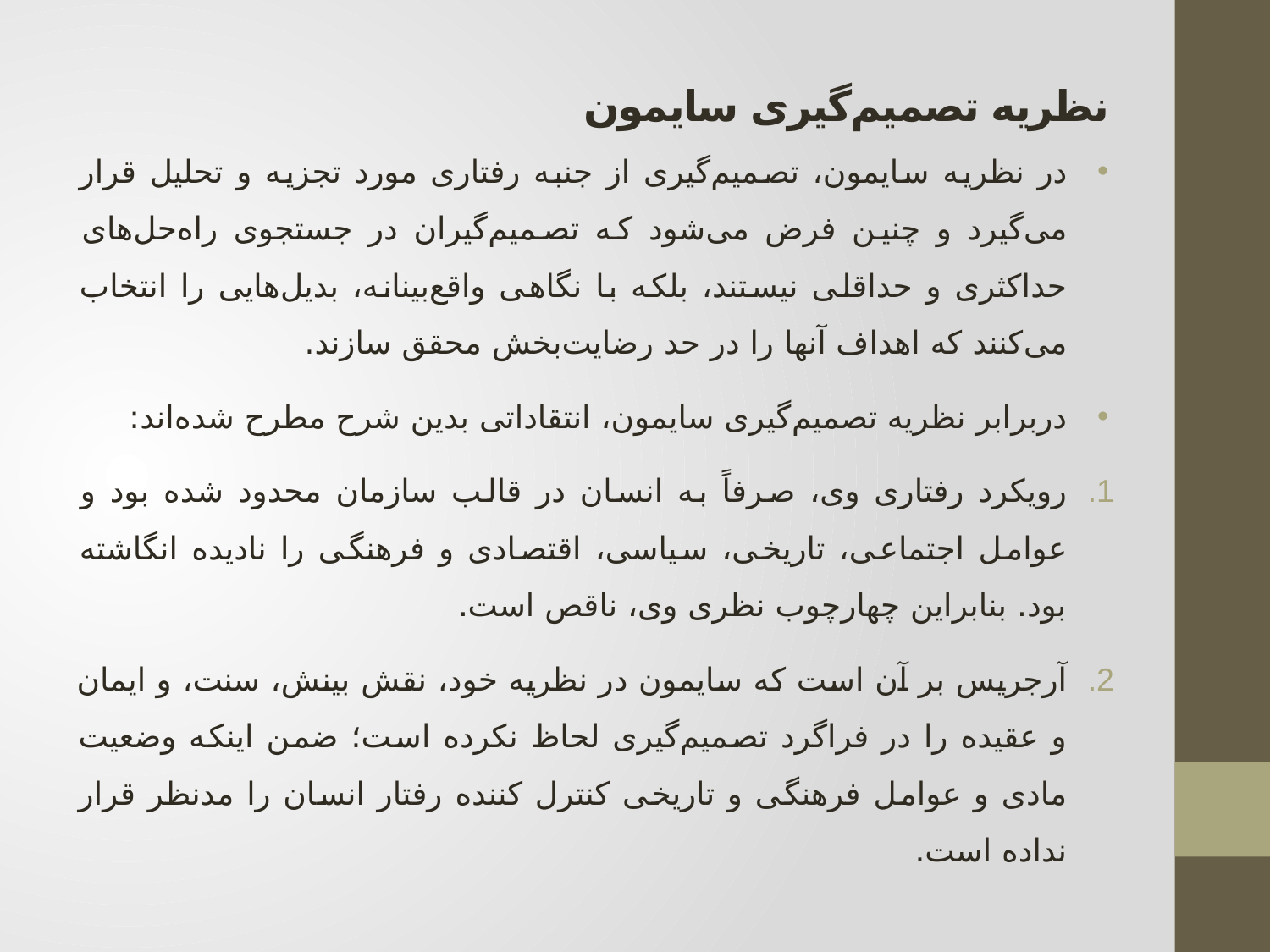

# نظریه تصمیم‌گیری سایمون
در نظریه سایمون، تصمیم‌گیری از جنبه رفتاری مورد تجزیه و تحلیل قرار می‌گیرد و چنین فرض می‌شود که تصمیم‌گیران در جستجوی راه‌حل‌های حداکثری و حداقلی نیستند، بلکه با نگاهی واقع‌بینانه، بدیل‌هایی را انتخاب می‌کنند که اهداف آنها را در حد رضایت‌بخش محقق سازند.
دربرابر نظریه تصمیم‌گیری سایمون، انتقاداتی بدین شرح مطرح شده‌اند:
رویکرد رفتاری وی، صرفاً به انسان در قالب سازمان محدود شده بود و عوامل اجتماعی، تاریخی، سیاسی، اقتصادی و فرهنگی را نادیده انگاشته بود. بنابراین چهارچوب نظری وی، ناقص است.
آرجریس بر آن است که سایمون در نظریه خود، نقش بینش، سنت، و ایمان و عقیده را در فراگرد تصمیم‌گیری لحاظ نکرده است؛ ضمن اینکه وضعیت مادی و عوامل فرهنگی و تاریخی کنترل کننده رفتار انسان را مدنظر قرار نداده است.